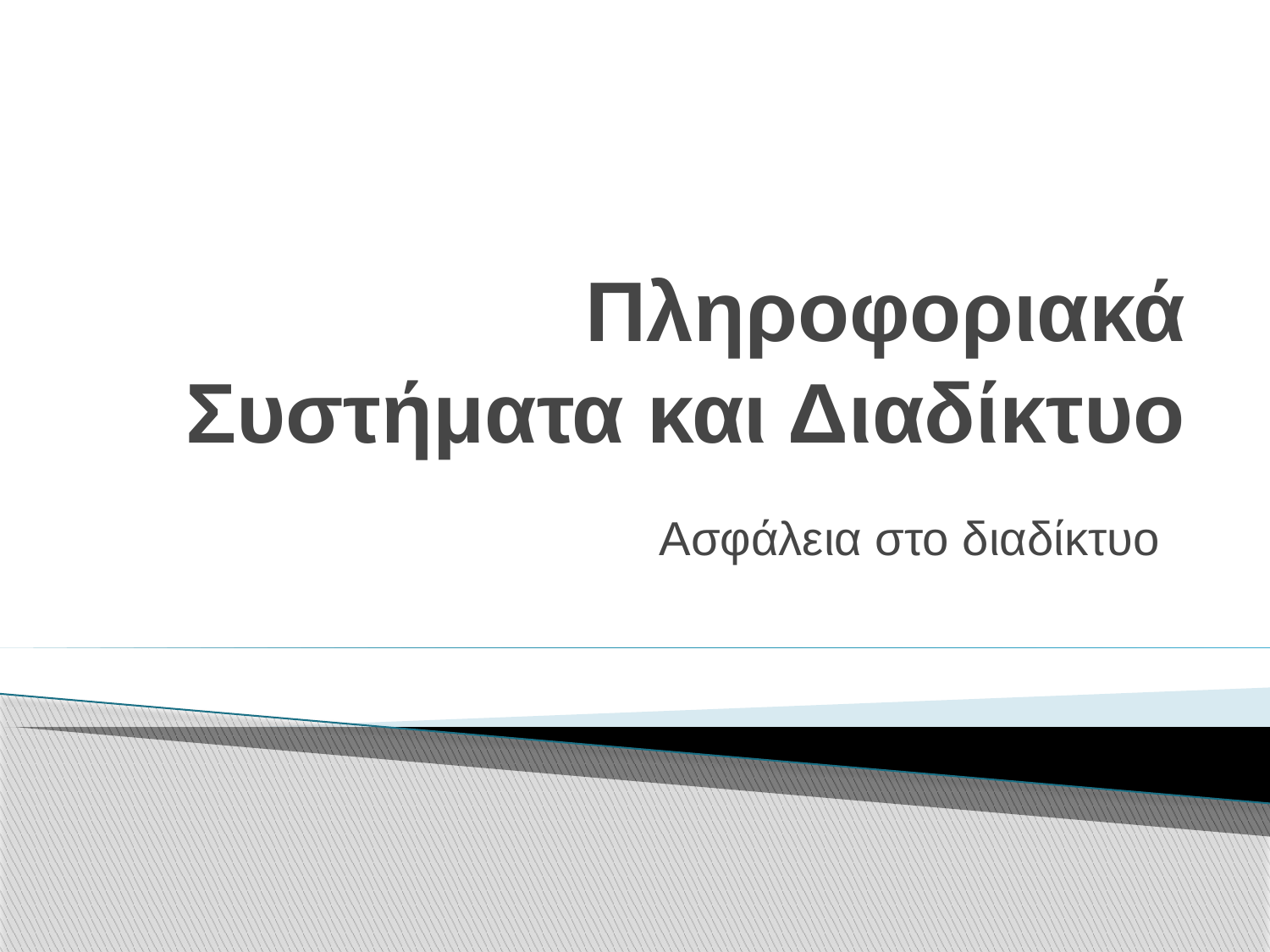

# Πληροφοριακά Συστήματα και Διαδίκτυο
Ασφάλεια στο διαδίκτυο